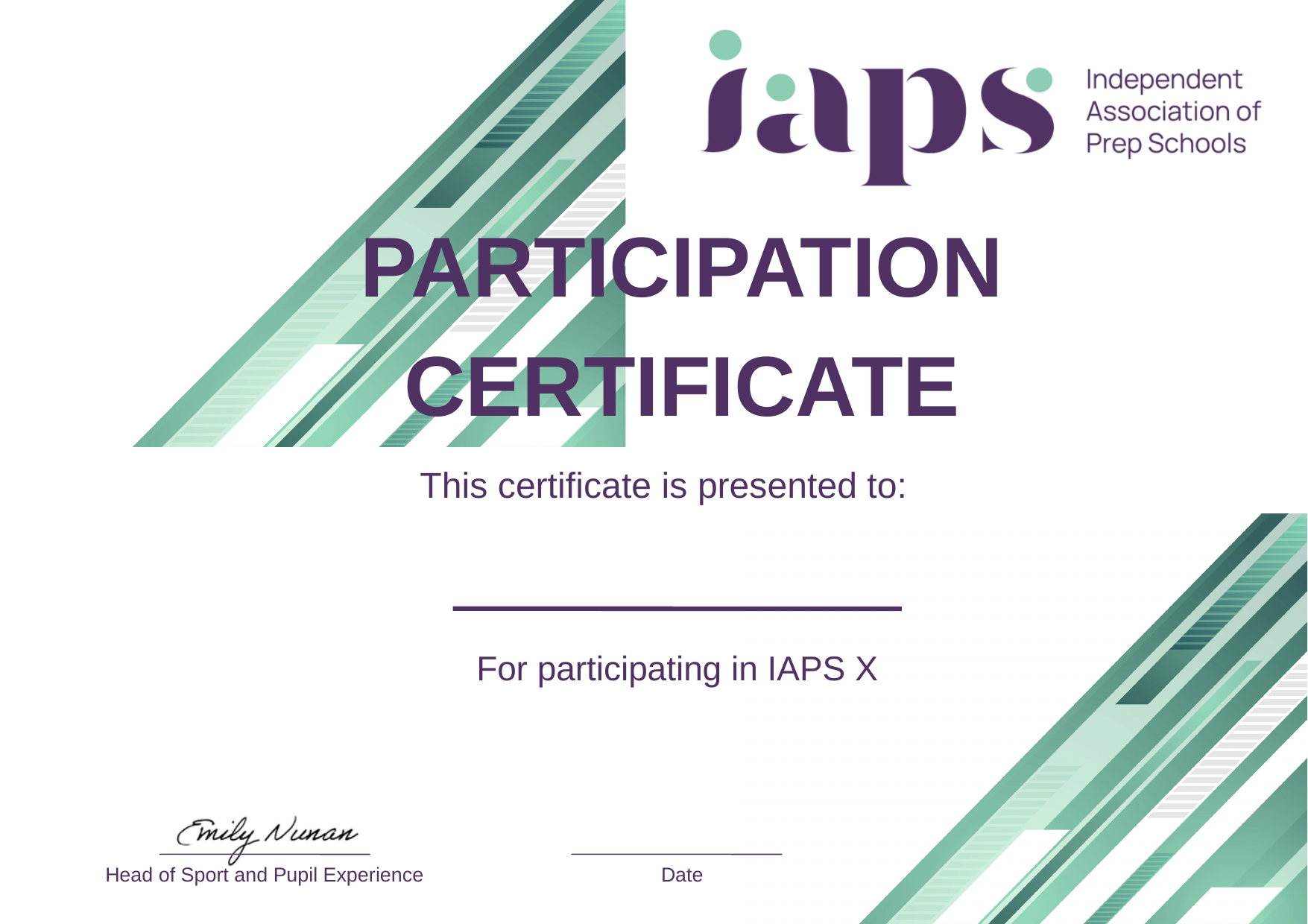

PARTICIPATION CERTIFICATE
This certificate is presented to:

For participating in IAPS X

Head of Sport and Pupil Experience
Date